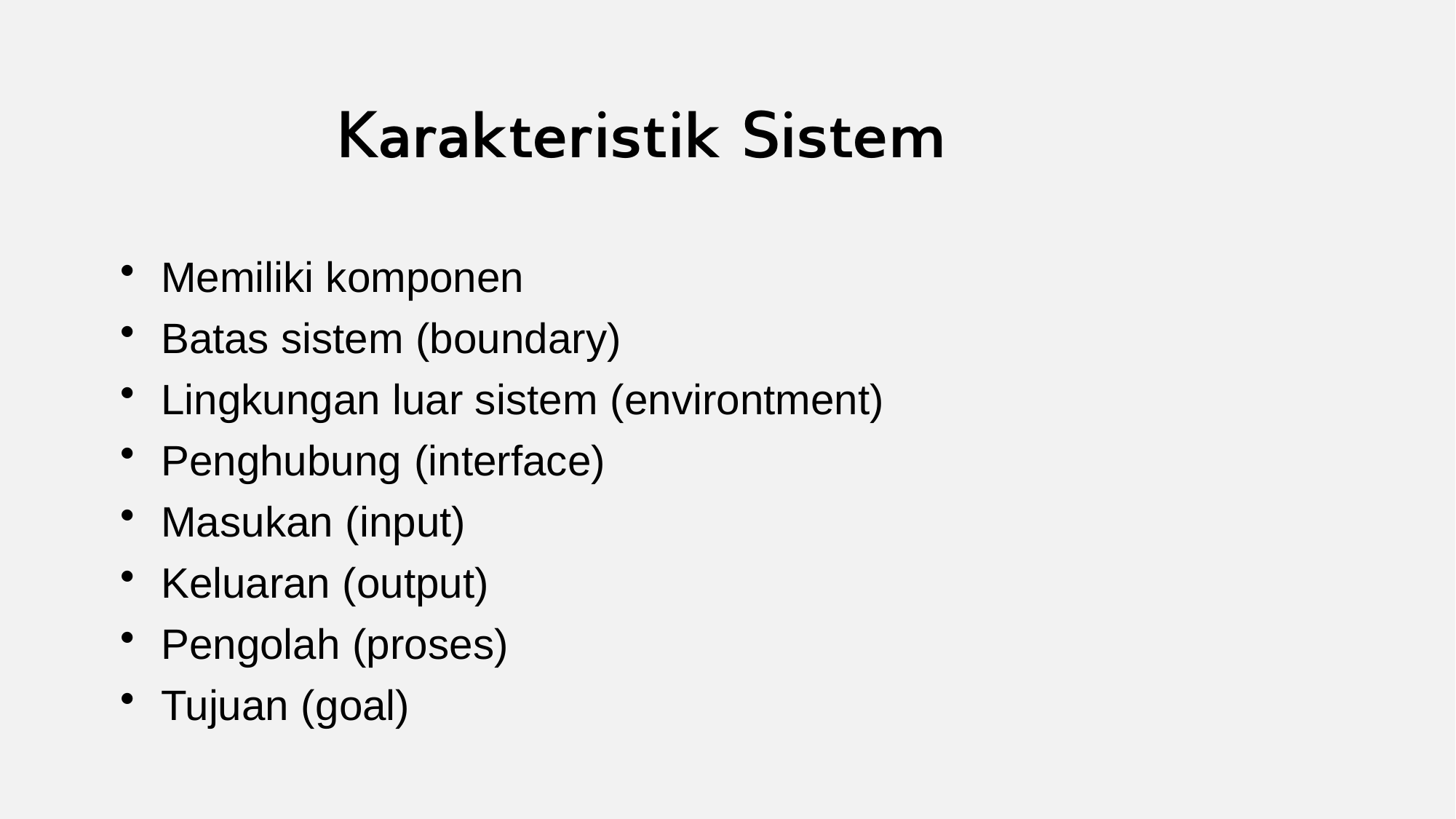

Karakteristik Sistem
Memiliki komponen
Batas sistem (boundary)
Lingkungan luar sistem (environtment)
Penghubung (interface)
Masukan (input)
Keluaran (output)
Pengolah (proses)
Tujuan (goal)